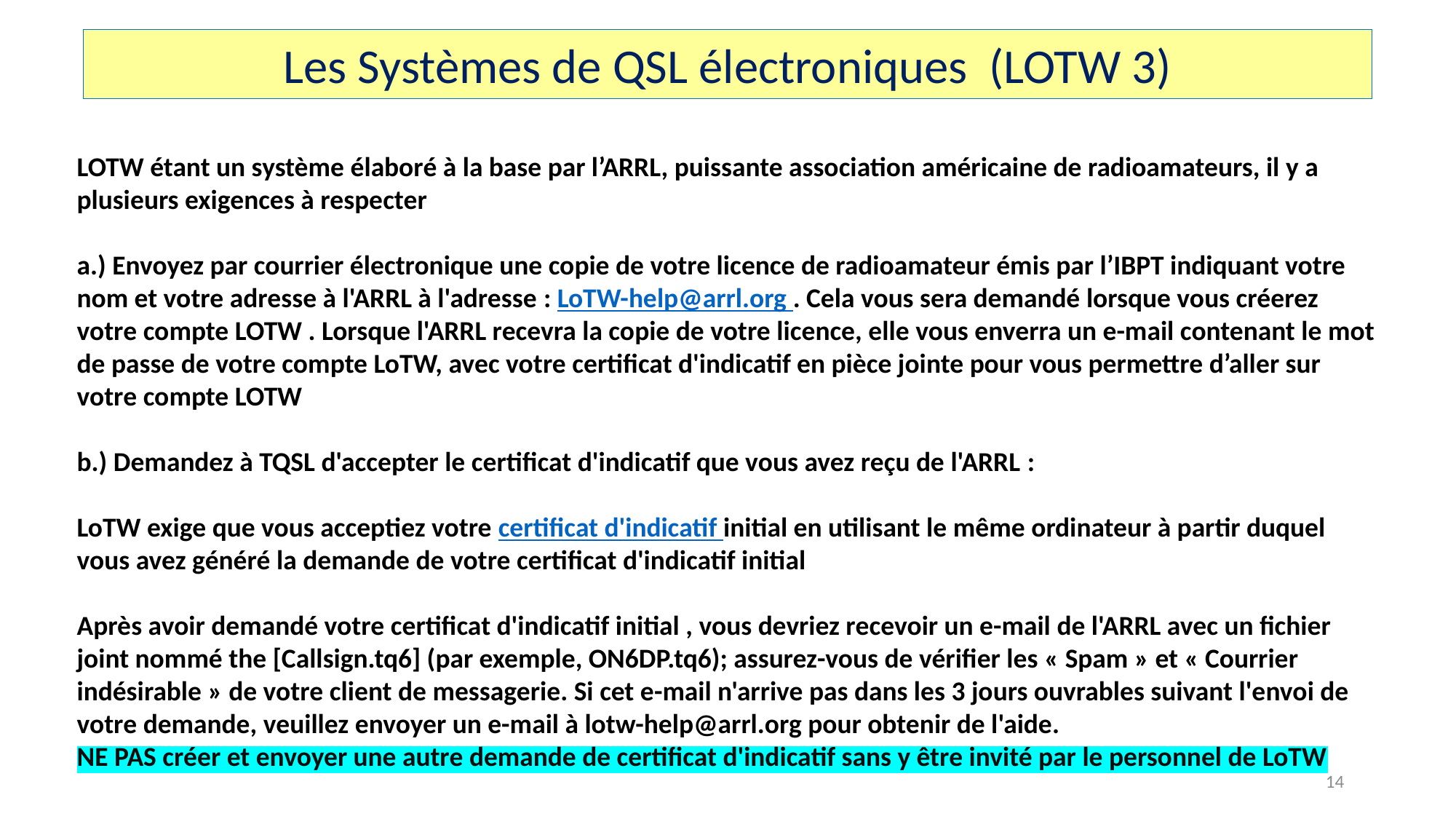

Les Systèmes de QSL électroniques  (LOTW 3)

LOTW étant un système élaboré à la base par l’ARRL, puissante association américaine de radioamateurs, il y a plusieurs exigences à respecter

a.) Envoyez par courrier électronique une copie de votre licence de radioamateur émis par l’IBPT indiquant votre nom et votre adresse à l'ARRL à l'adresse : LoTW-help@arrl.org . Cela vous sera demandé lorsque vous créerez votre compte LOTW . Lorsque l'ARRL recevra la copie de votre licence, elle vous enverra un e-mail contenant le mot de passe de votre compte LoTW, avec votre certificat d'indicatif en pièce jointe pour vous permettre d’aller sur votre compte LOTW

b.) Demandez à TQSL d'accepter le certificat d'indicatif que vous avez reçu de l'ARRL :

LoTW exige que vous acceptiez votre certificat d'indicatif initial en utilisant le même ordinateur à partir duquel vous avez généré la demande de votre certificat d'indicatif initial

Après avoir demandé votre certificat d'indicatif initial , vous devriez recevoir un e-mail de l'ARRL avec un fichier joint nommé the [Callsign.tq6] (par exemple, ON6DP.tq6); assurez-vous de vérifier les « Spam » et « Courrier indésirable » de votre client de messagerie. Si cet e-mail n'arrive pas dans les 3 jours ouvrables suivant l'envoi de votre demande, veuillez envoyer un e-mail à lotw-help@arrl.org pour obtenir de l'aide.
NE PAS créer et envoyer une autre demande de certificat d'indicatif sans y être invité par le personnel de LoTW

14